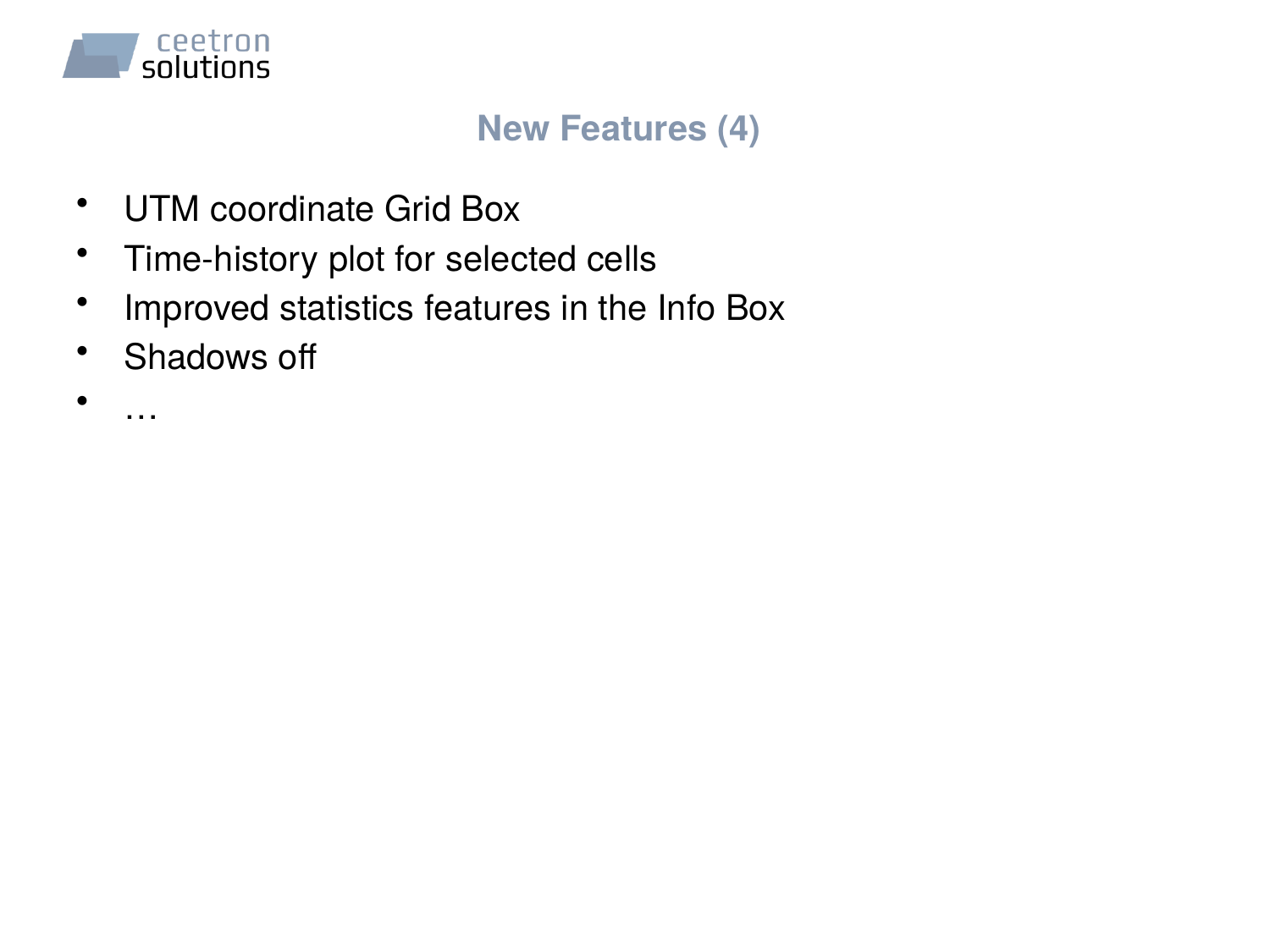

# New Features (4)
UTM coordinate Grid Box
Time-history plot for selected cells
Improved statistics features in the Info Box
Shadows off
…